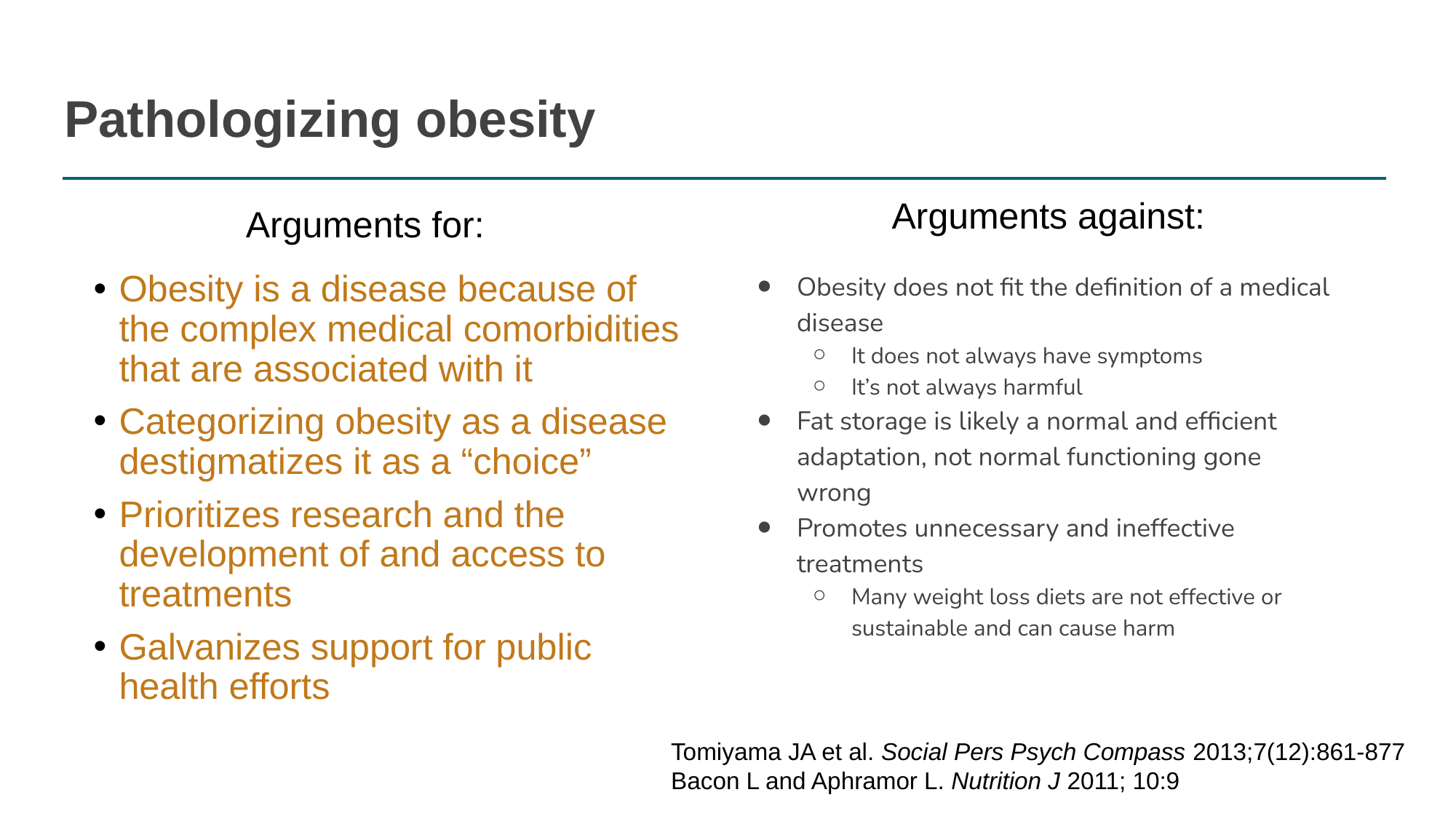

# Pathologizing obesity
Arguments against:
Arguments for:
Obesity does not fit the definition of a medical disease
It does not always have symptoms
It’s not always harmful
Fat storage is likely a normal and efficient adaptation, not normal functioning gone wrong
Promotes unnecessary and ineffective treatments
Many weight loss diets are not effective or sustainable and can cause harm

Obesity is a disease because of the complex medical comorbidities that are associated with it
Categorizing obesity as a disease destigmatizes it as a “choice”
Prioritizes research and the development of and access to treatments
Galvanizes support for public health efforts

Tomiyama JA et al. Social Pers Psych Compass 2013;7(12):861-877
Bacon L and Aphramor L. Nutrition J 2011; 10:9